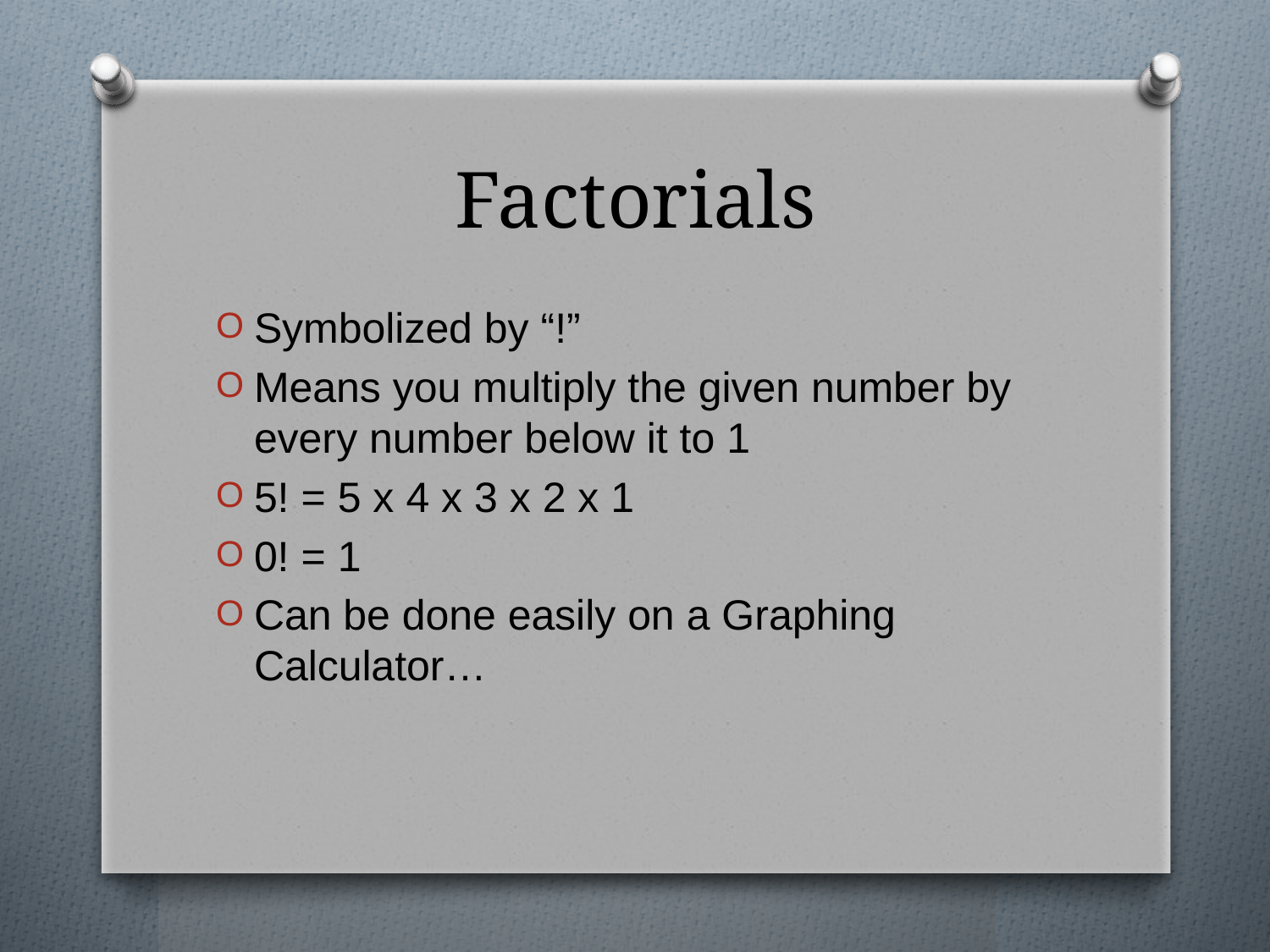

# Factorials
Symbolized by “!”
Means you multiply the given number by every number below it to 1
5! = 5 x 4 x 3 x 2 x 1
0! = 1
Can be done easily on a Graphing Calculator…